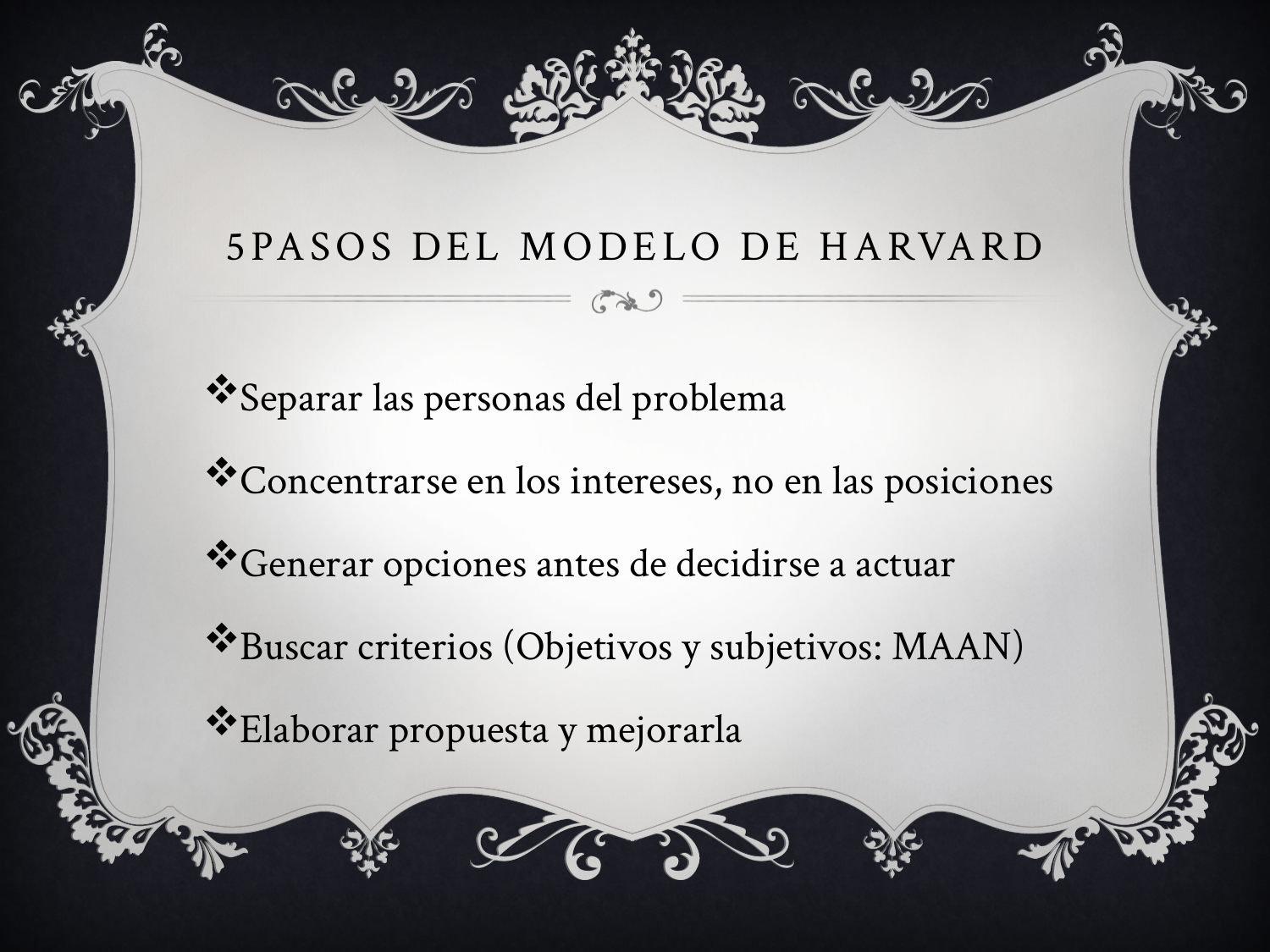

# 5pasos del modelo de harvard
Separar las personas del problema
Concentrarse en los intereses, no en las posiciones
Generar opciones antes de decidirse a actuar
Buscar criterios (Objetivos y subjetivos: MAAN)
Elaborar propuesta y mejorarla